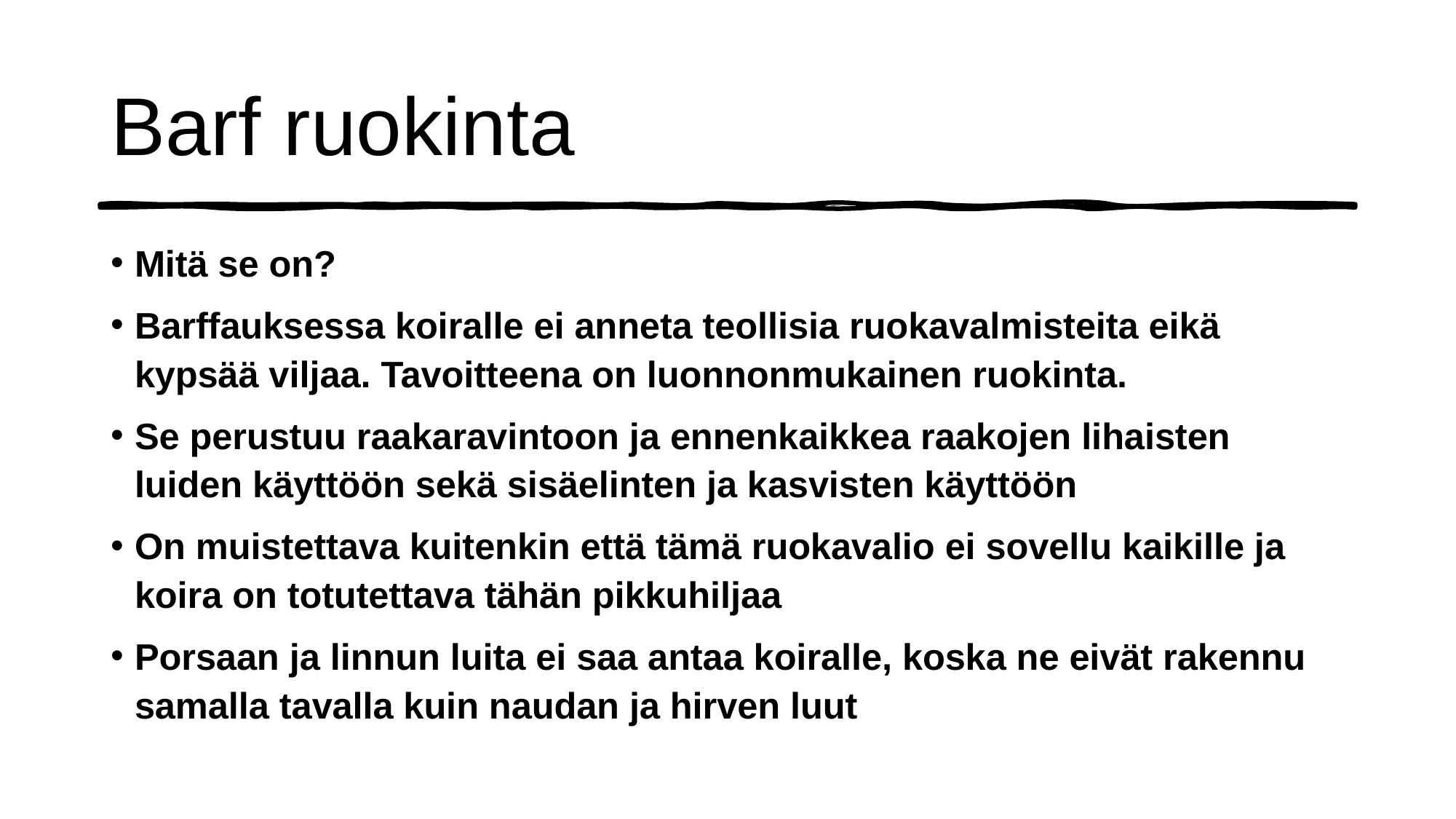

# Barf ruokinta
Mitä se on?
Barffauksessa koiralle ei anneta teollisia ruokavalmisteita eikä kypsää viljaa. Tavoitteena on luonnonmukainen ruokinta.
Se perustuu raakaravintoon ja ennenkaikkea raakojen lihaisten luiden käyttöön sekä sisäelinten ja kasvisten käyttöön
On muistettava kuitenkin että tämä ruokavalio ei sovellu kaikille ja koira on totutettava tähän pikkuhiljaa
Porsaan ja linnun luita ei saa antaa koiralle, koska ne eivät rakennu samalla tavalla kuin naudan ja hirven luut